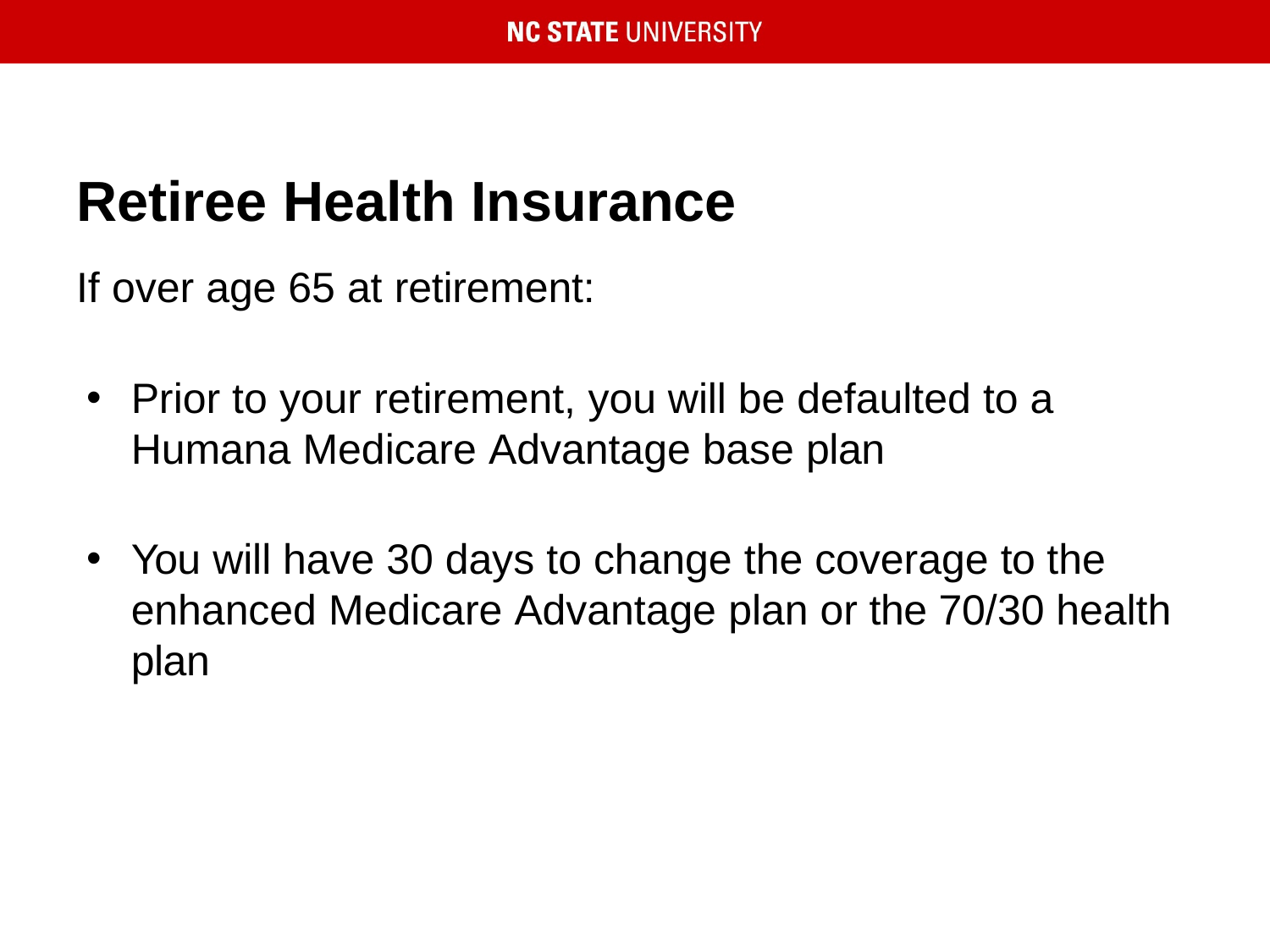

# Retiree Health Insurance
If over age 65 at retirement:

Prior to your retirement, you will be defaulted to a Humana Medicare Advantage base plan

You will have 30 days to change the coverage to the enhanced Medicare Advantage plan or the 70/30 health plan